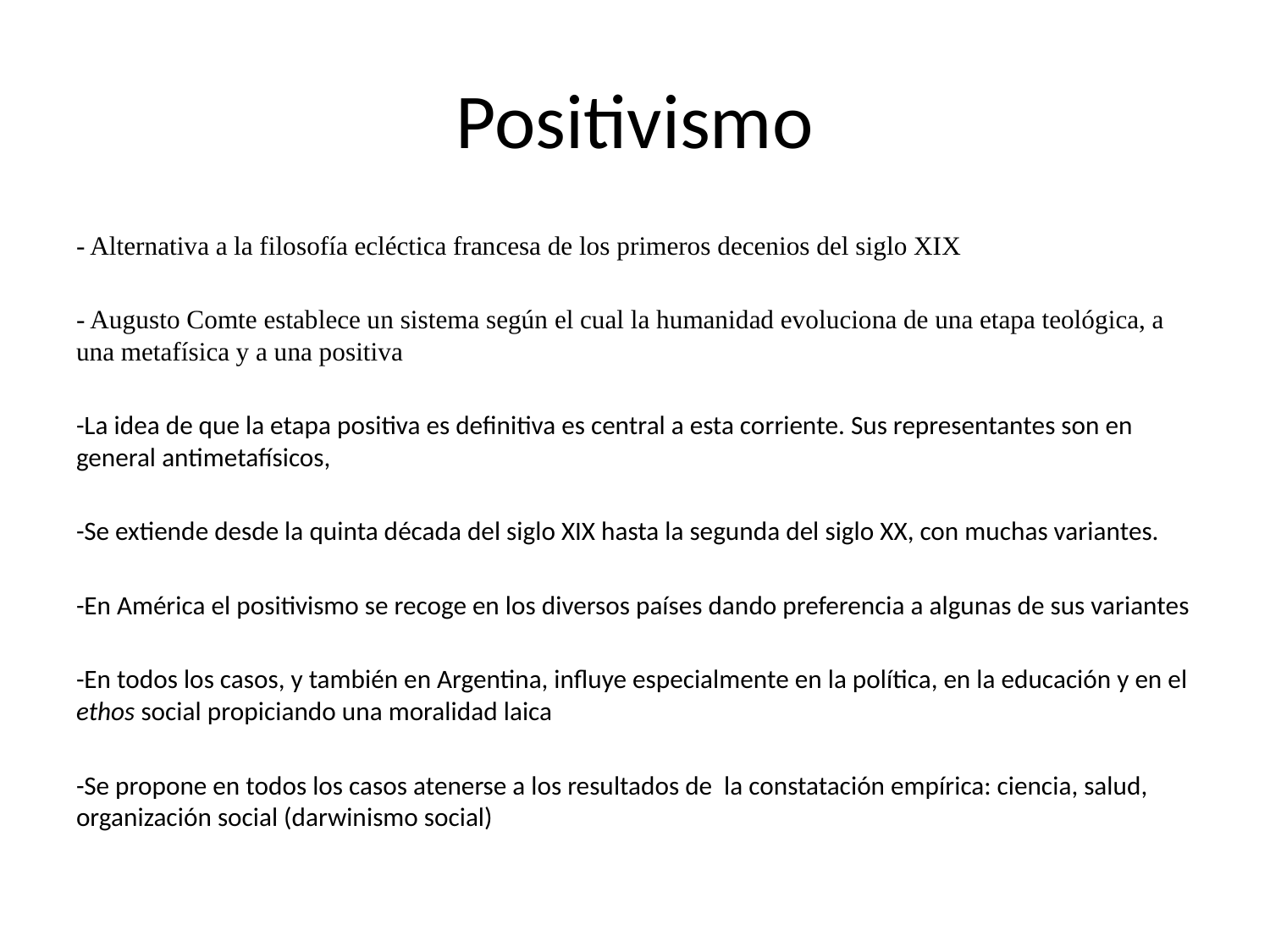

# Positivismo
- Alternativa a la filosofía ecléctica francesa de los primeros decenios del siglo XIX

- Augusto Comte establece un sistema según el cual la humanidad evoluciona de una etapa teológica, a una metafísica y a una positiva

-La idea de que la etapa positiva es definitiva es central a esta corriente. Sus representantes son en general antimetafísicos,

-Se extiende desde la quinta década del siglo XIX hasta la segunda del siglo XX, con muchas variantes.

-En América el positivismo se recoge en los diversos países dando preferencia a algunas de sus variantes

-En todos los casos, y también en Argentina, influye especialmente en la política, en la educación y en el ethos social propiciando una moralidad laica

-Se propone en todos los casos atenerse a los resultados de  la constatación empírica: ciencia, salud, organización social (darwinismo social)